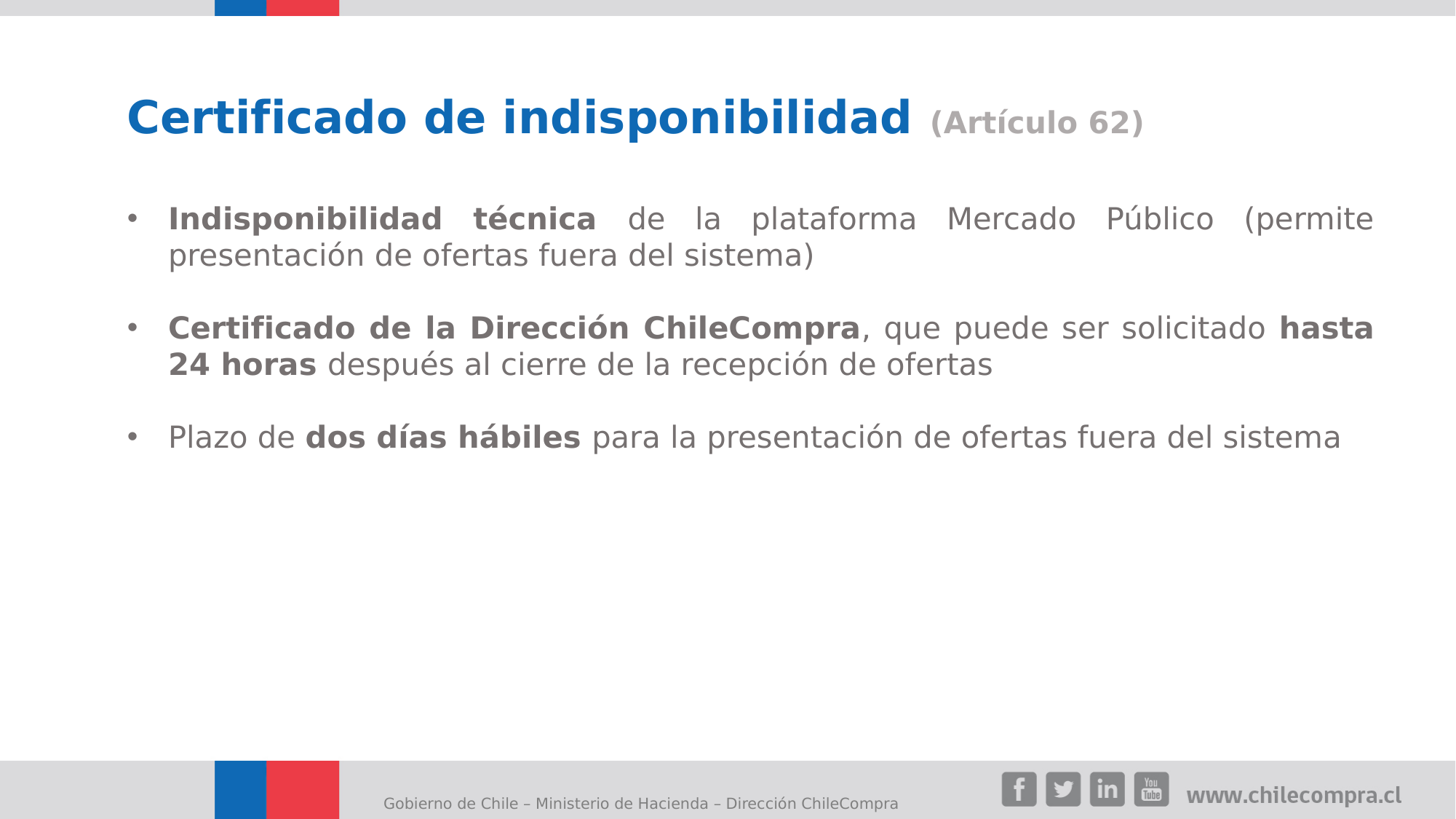

Certificado de indisponibilidad (Artículo 62)
Indisponibilidad técnica de la plataforma Mercado Público (permite presentación de ofertas fuera del sistema)

Certificado de la Dirección ChileCompra, que puede ser solicitado hasta 24 horas después al cierre de la recepción de ofertas

Plazo de dos días hábiles para la presentación de ofertas fuera del sistema

Gobierno de Chile – Ministerio de Hacienda – Dirección ChileCompra